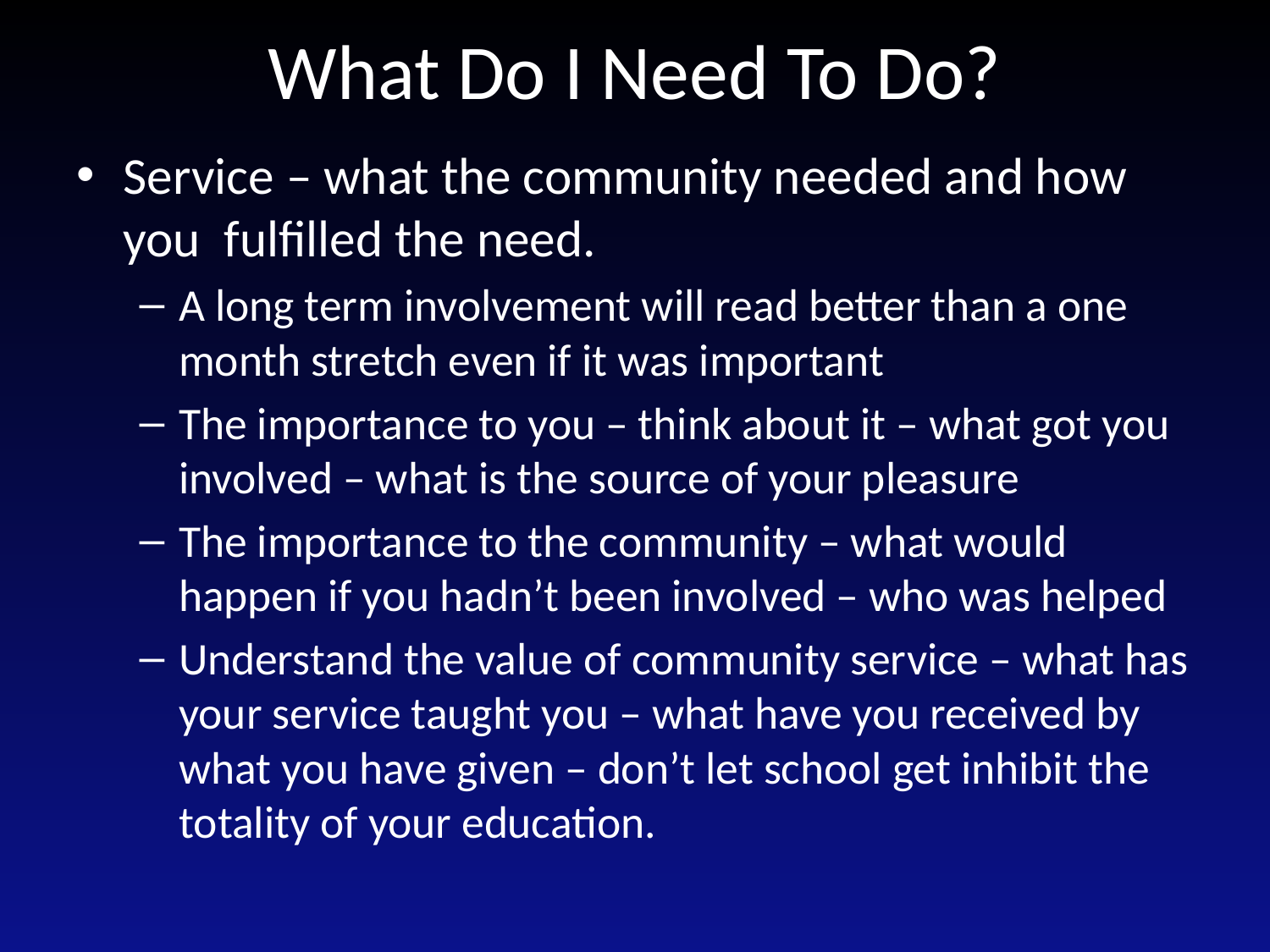

# What Do I Need To Do?
Service – what the community needed and how you  fulfilled the need.
A long term involvement will read better than a one month stretch even if it was important
The importance to you – think about it – what got you involved – what is the source of your pleasure
The importance to the community – what would happen if you hadn’t been involved – who was helped
Understand the value of community service – what has your service taught you – what have you received by what you have given – don’t let school get inhibit the totality of your education.